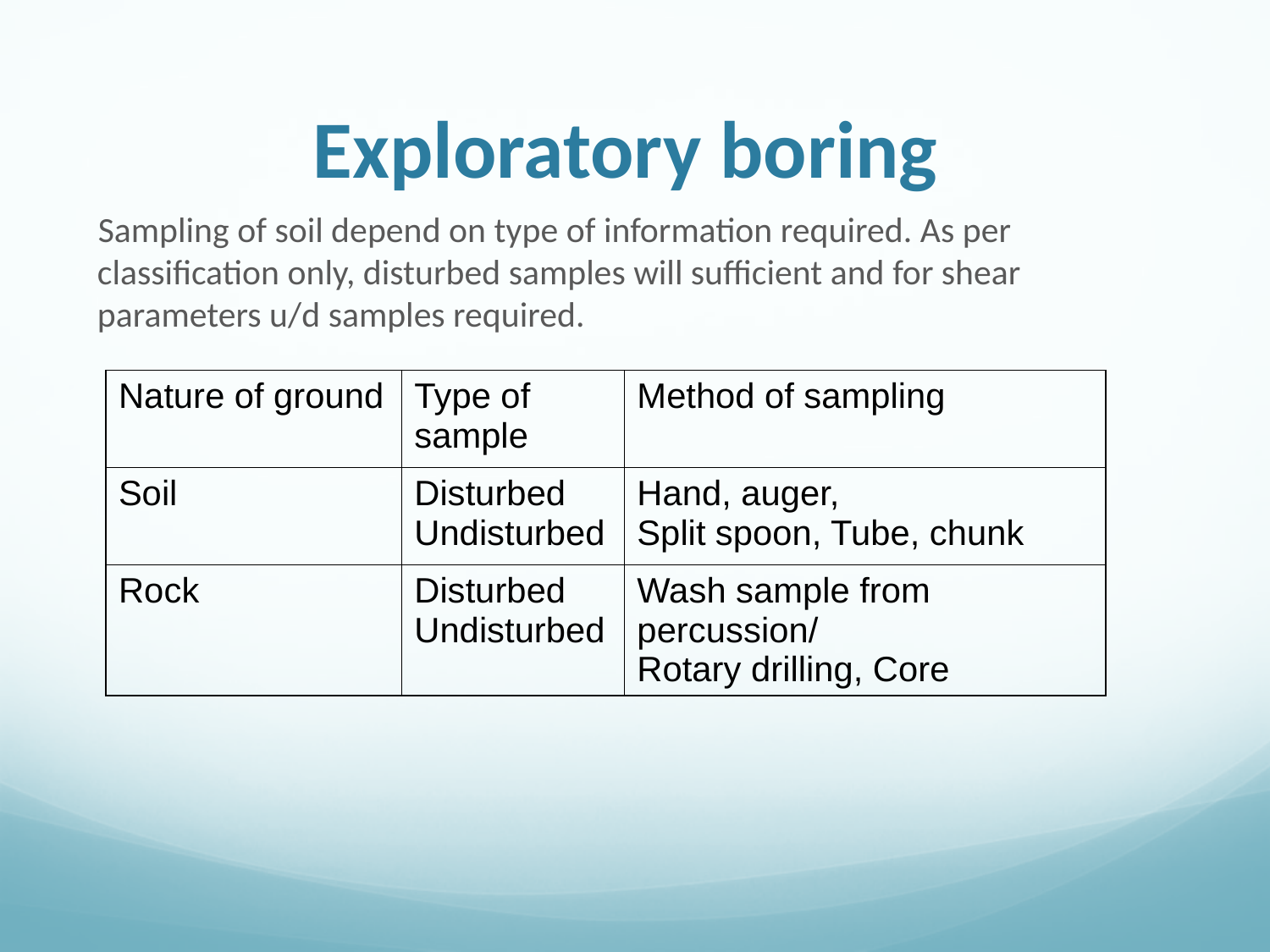

# Exploratory boring
Sampling of soil depend on type of information required. As per classification only, disturbed samples will sufficient and for shear parameters u/d samples required.
| Nature of ground | Type of sample | Method of sampling |
| --- | --- | --- |
| Soil | Disturbed Undisturbed | Hand, auger, Split spoon, Tube, chunk |
| Rock | Disturbed Undisturbed | Wash sample from percussion/ Rotary drilling, Core |